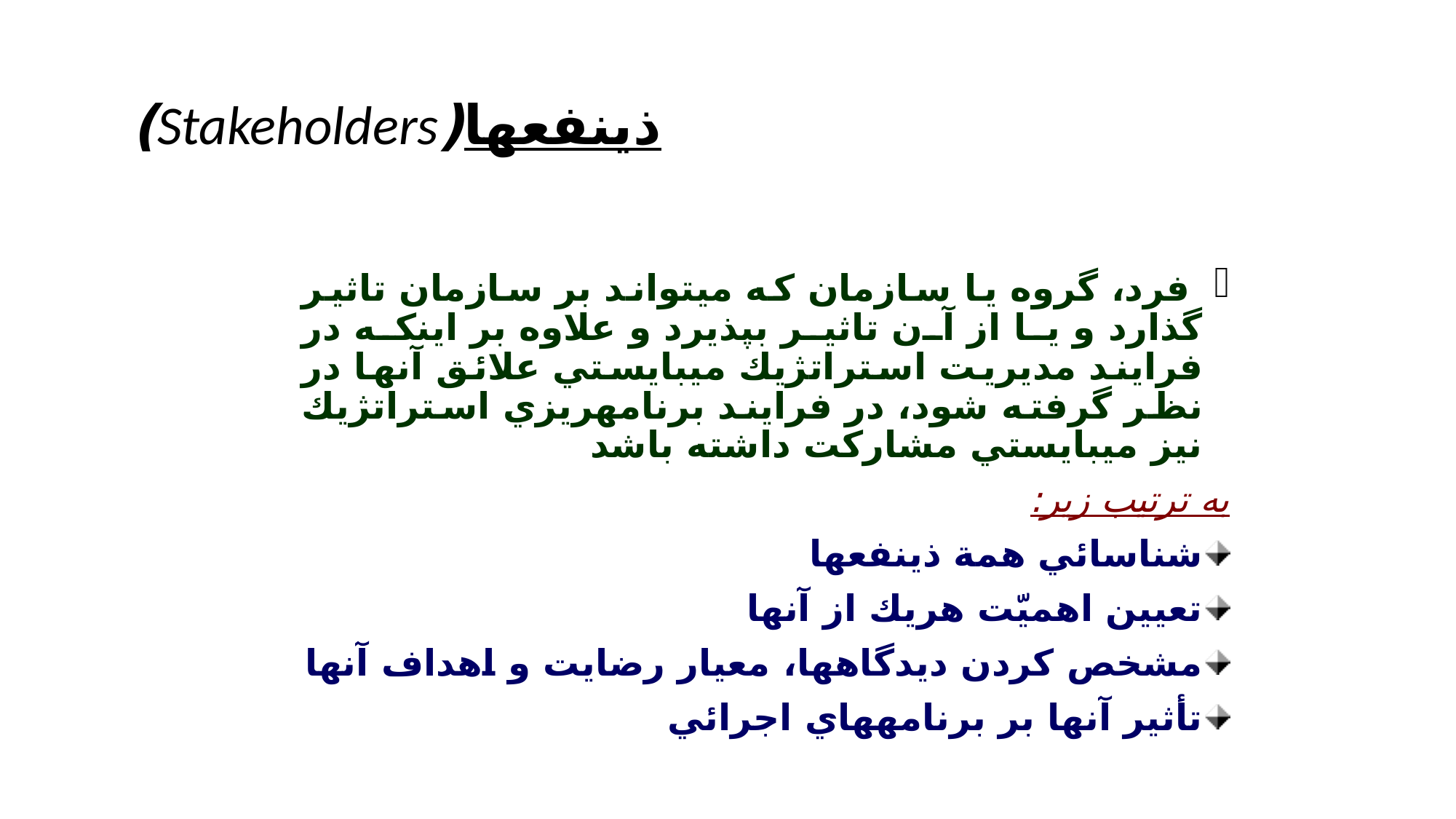

# ذي‏نفع‏ها(Stakeholders)
 فرد، گروه يا سازمان كه مي‏تواند بر سازمان تاثير گذارد و يا از آن تاثير بپذيرد و علاوه‏ بر اين‏كه در فرايند مديريت استراتژيك مي‏بايستي علائق آن‏ها در نظر گرفته شود، در فرايند برنامه‏ريزي استراتژيك نيز مي‏بايستي مشاركت داشته باشد
به ترتيب زير:
شناسائي همة ذي‏نفع‏ها
تعيين اهميّت هر‏يك از آن‏ها
مشخص كردن ديدگاه‏ها، معيار رضايت و اهداف آن‏ها
تأثير آن‏ها بر برنامه‏هاي اجرائي